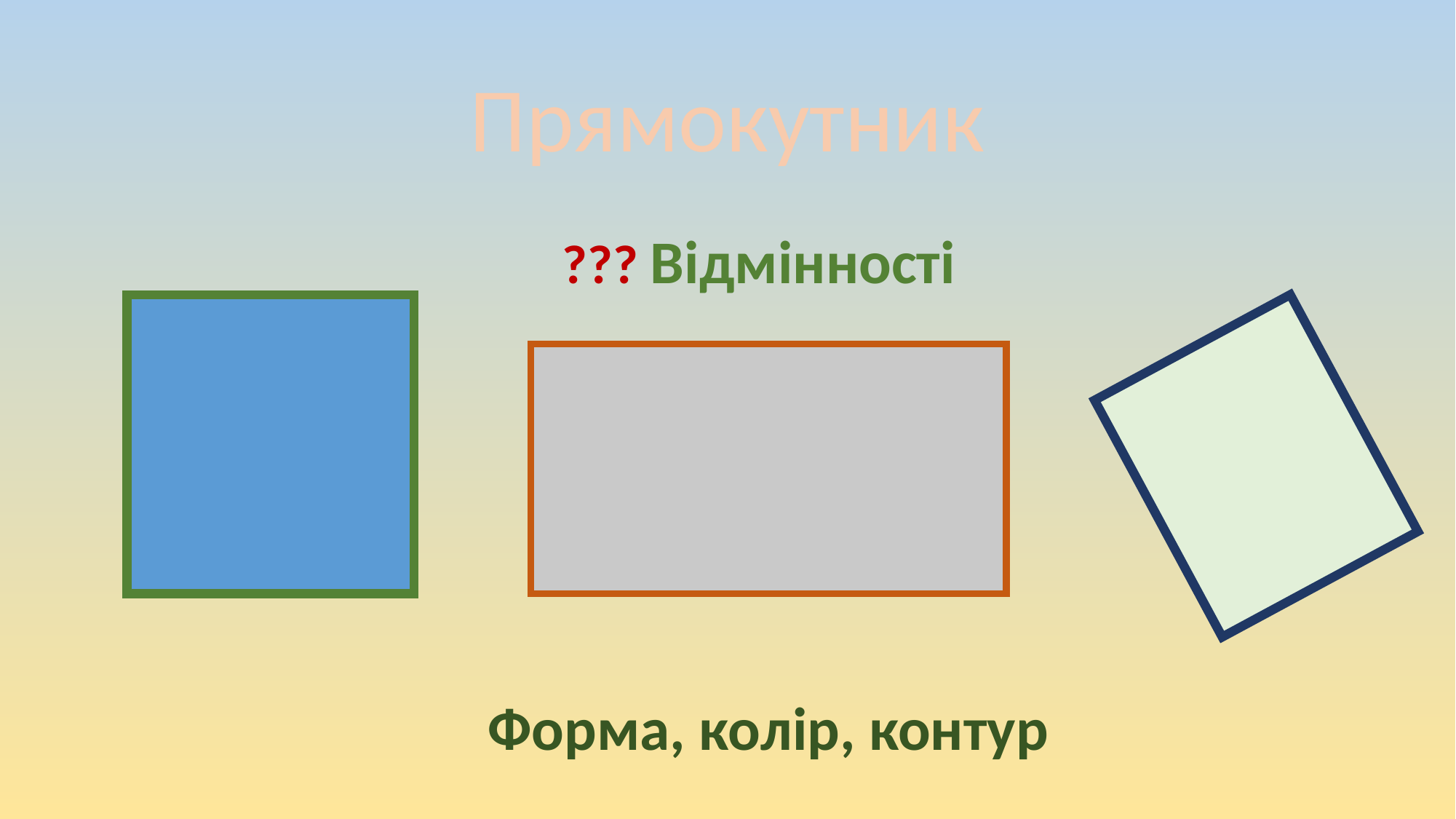

# Прямокутник
??? Відмінності

Форма, колір, контур